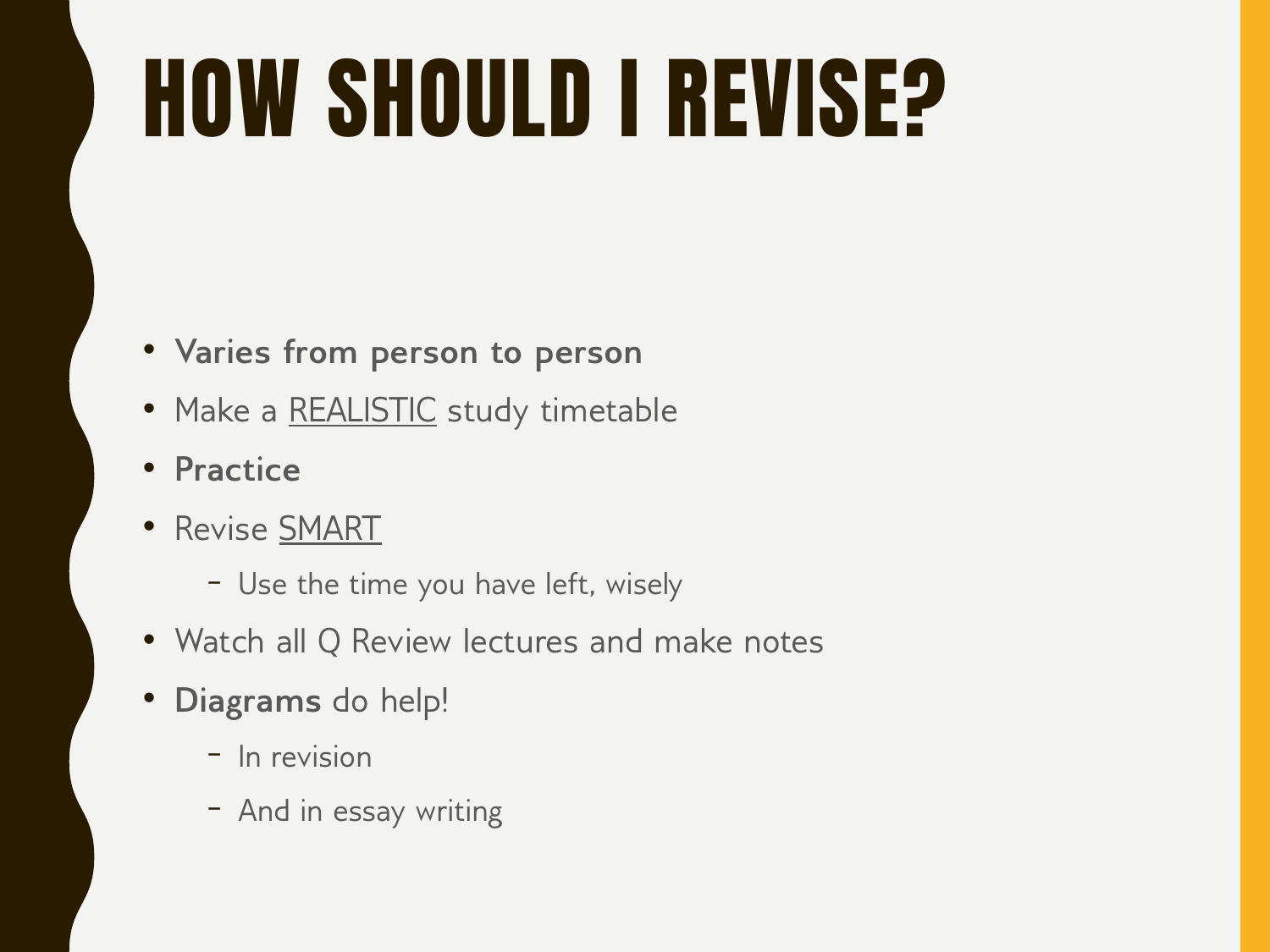

# How should I Revise?
Varies from person to person
Make a REALISTIC study timetable
Practice
Revise SMART
Use the time you have left, wisely
Watch all Q Review lectures and make notes
Diagrams do help!
In revision
And in essay writing